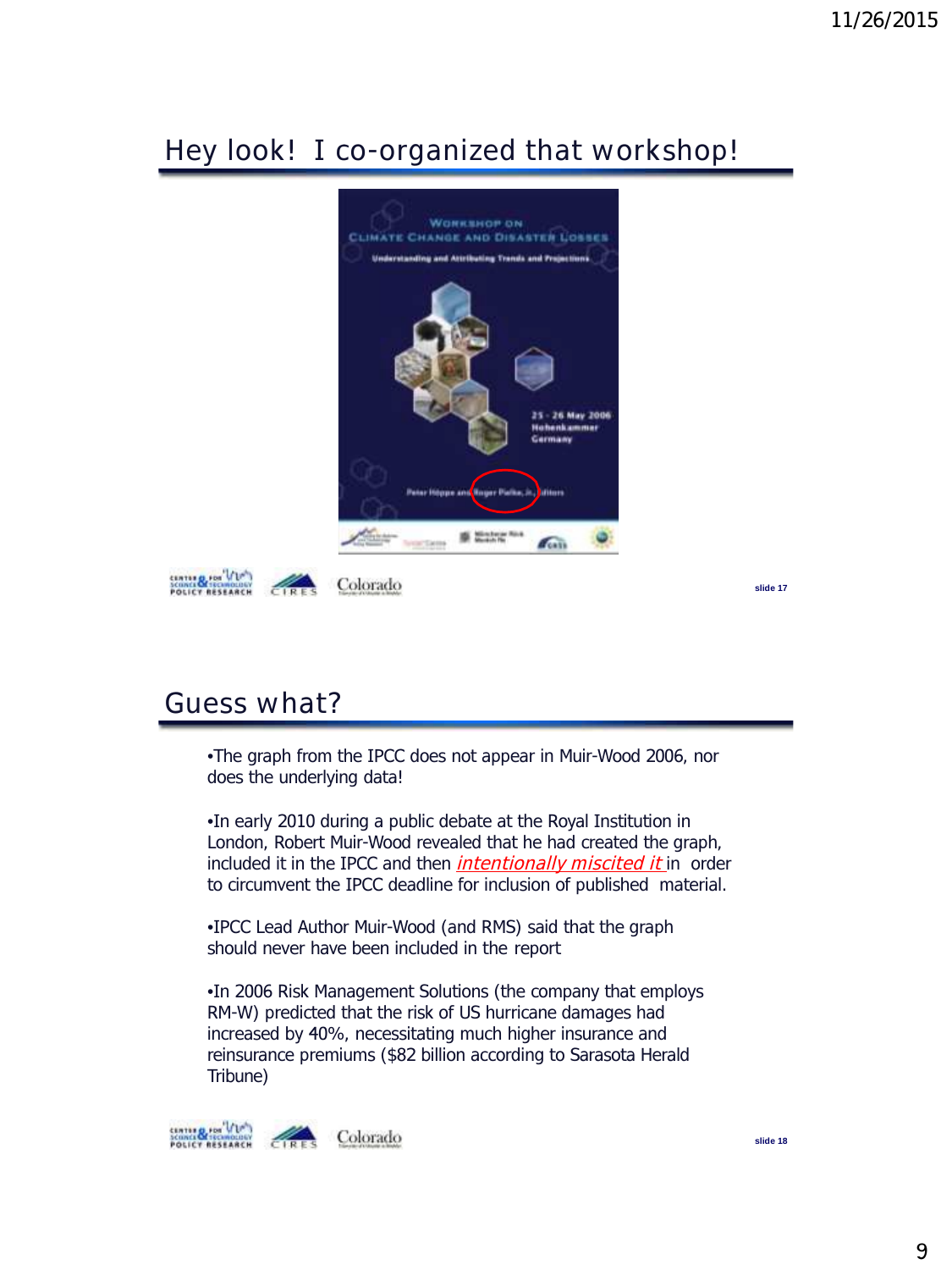

11/26/2015
Hey look!
I co-organized that workshop!

slide 17
Guess what?

•The graph from the IPCC does not appear in Muir-Wood 2006, nor  does the underlying data!

•In early 2010 during a public debate at the Royal Institution in  London, Robert Muir-Wood revealed that he had created the graph,  included it in the IPCC and then intentionally miscited it in  order to circumvent the IPCC deadline for inclusion of published  material.

•IPCC Lead Author Muir-Wood (and RMS) said that the graph  should never have been included in the report

•In 2006 Risk Management Solutions (the company that employs  RM-W) predicted that the risk of US hurricane damages had  increased by 40%, necessitating much higher insurance and  reinsurance premiums ($82 billion according to Sarasota Herald  Tribune)

slide 18
9